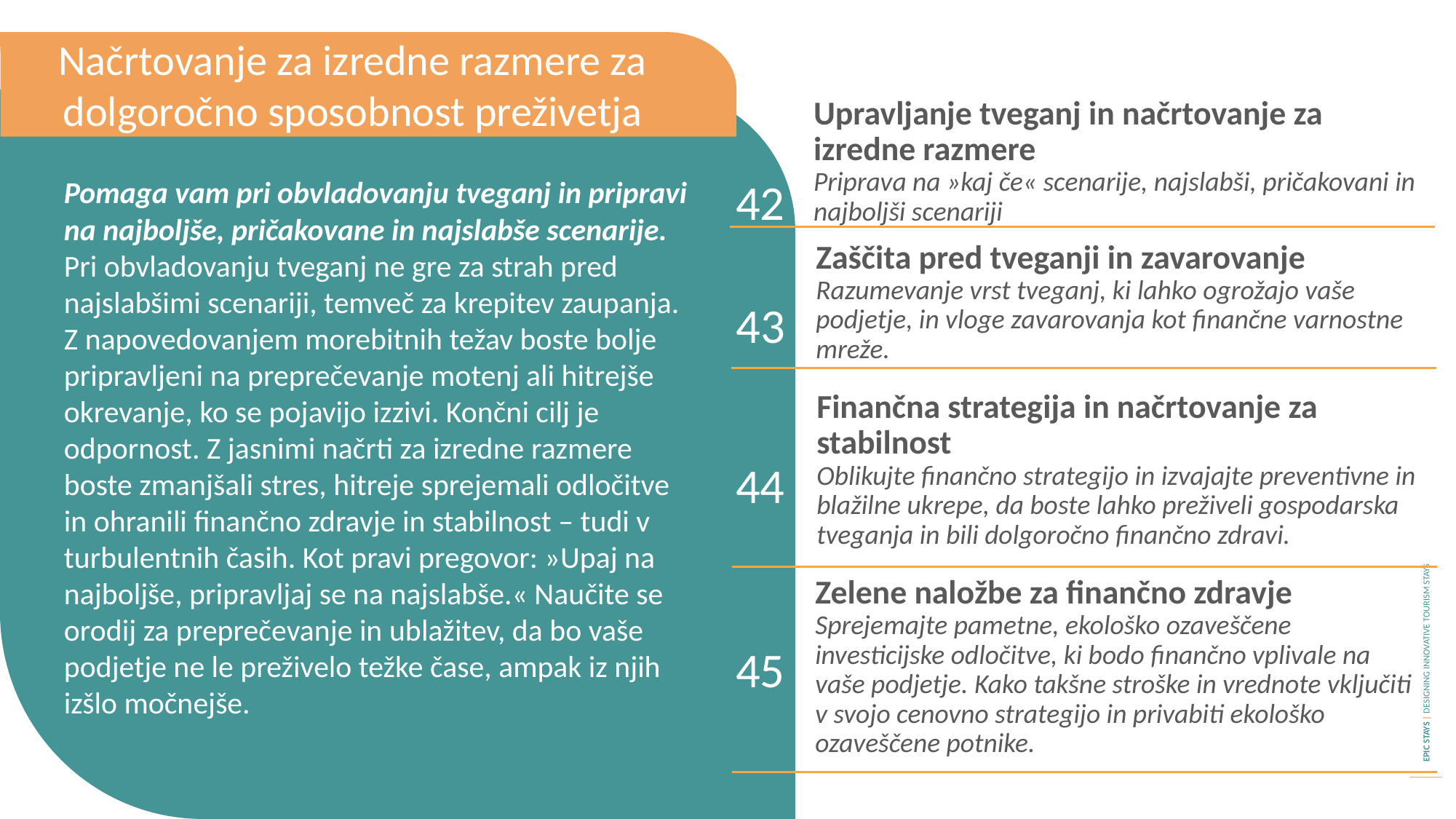

Načrtovanje za izredne razmere za dolgoročno sposobnost preživetja
Upravljanje tveganj in načrtovanje za izredne razmere
Priprava na »kaj če« scenarije, najslabši, pričakovani in najboljši scenariji

42
Pomaga vam pri obvladovanju tveganj in pripravi na najboljše, pričakovane in najslabše scenarije. Pri obvladovanju tveganj ne gre za strah pred najslabšimi scenariji, temveč za krepitev zaupanja. Z napovedovanjem morebitnih težav boste bolje pripravljeni na preprečevanje motenj ali hitrejše okrevanje, ko se pojavijo izzivi. Končni cilj je odpornost. Z jasnimi načrti za izredne razmere boste zmanjšali stres, hitreje sprejemali odločitve in ohranili finančno zdravje in stabilnost – tudi v turbulentnih časih. Kot pravi pregovor: »Upaj na najboljše, pripravljaj se na najslabše.« Naučite se orodij za preprečevanje in ublažitev, da bo vaše podjetje ne le preživelo težke čase, ampak iz njih izšlo močnejše.
Zaščita pred tveganji in zavarovanje
Razumevanje vrst tveganj, ki lahko ogrožajo vaše podjetje, in vloge zavarovanja kot finančne varnostne mreže.

43
44
Finančna strategija in načrtovanje za stabilnost
Oblikujte finančno strategijo in izvajajte preventivne in blažilne ukrepe, da boste lahko preživeli gospodarska tveganja in bili dolgoročno finančno zdravi.

45
Zelene naložbe za finančno zdravje
Sprejemajte pametne, ekološko ozaveščene investicijske odločitve, ki bodo finančno vplivale na vaše podjetje. Kako takšne stroške in vrednote vključiti v svojo cenovno strategijo in privabiti ekološko ozaveščene potnike.